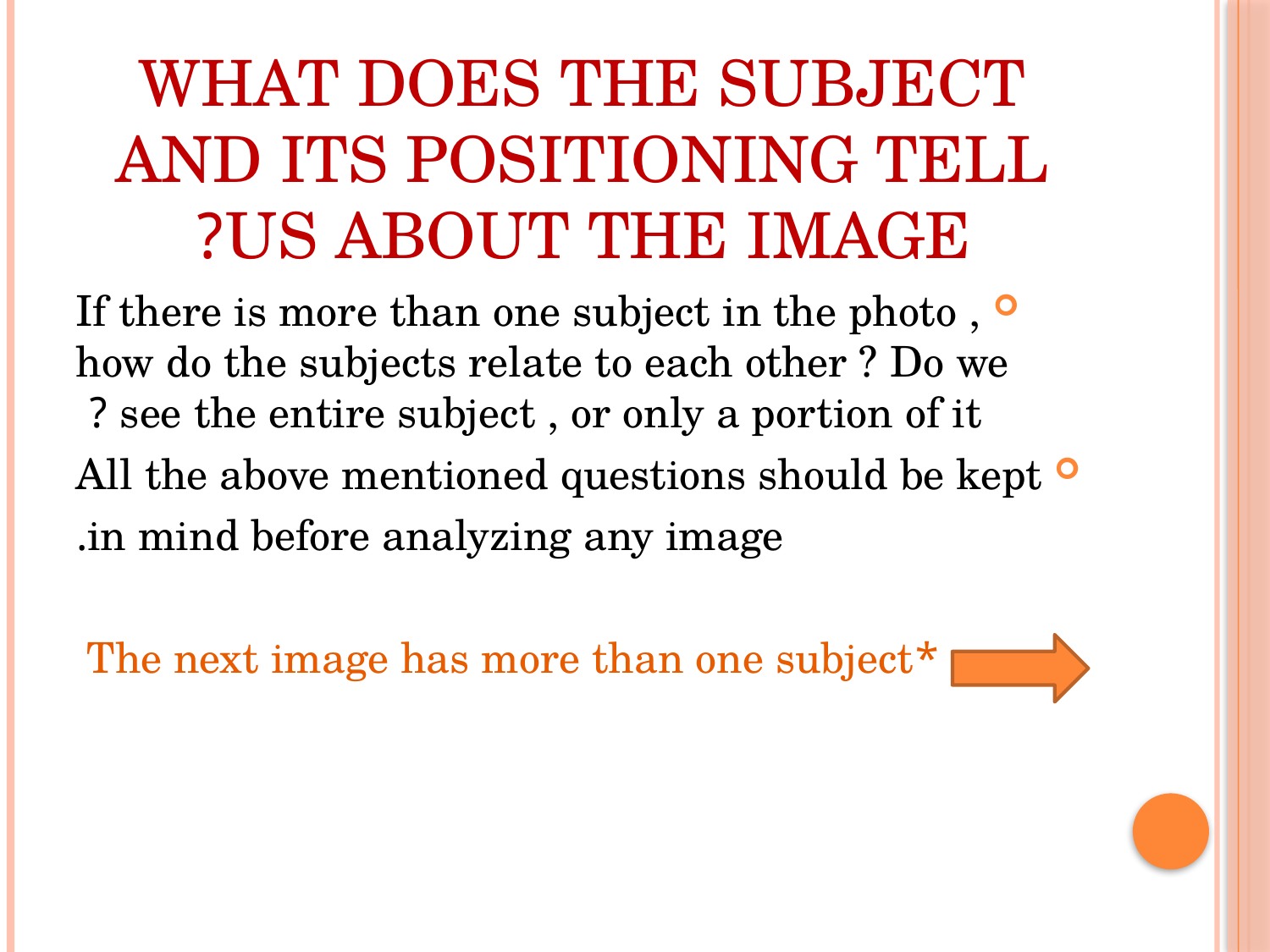

# What does the subject and its positioning tell us about the image?
If there is more than one subject in the photo , how do the subjects relate to each other ? Do we see the entire subject , or only a portion of it ?
All the above mentioned questions should be kept
in mind before analyzing any image.

*The next image has more than one subject